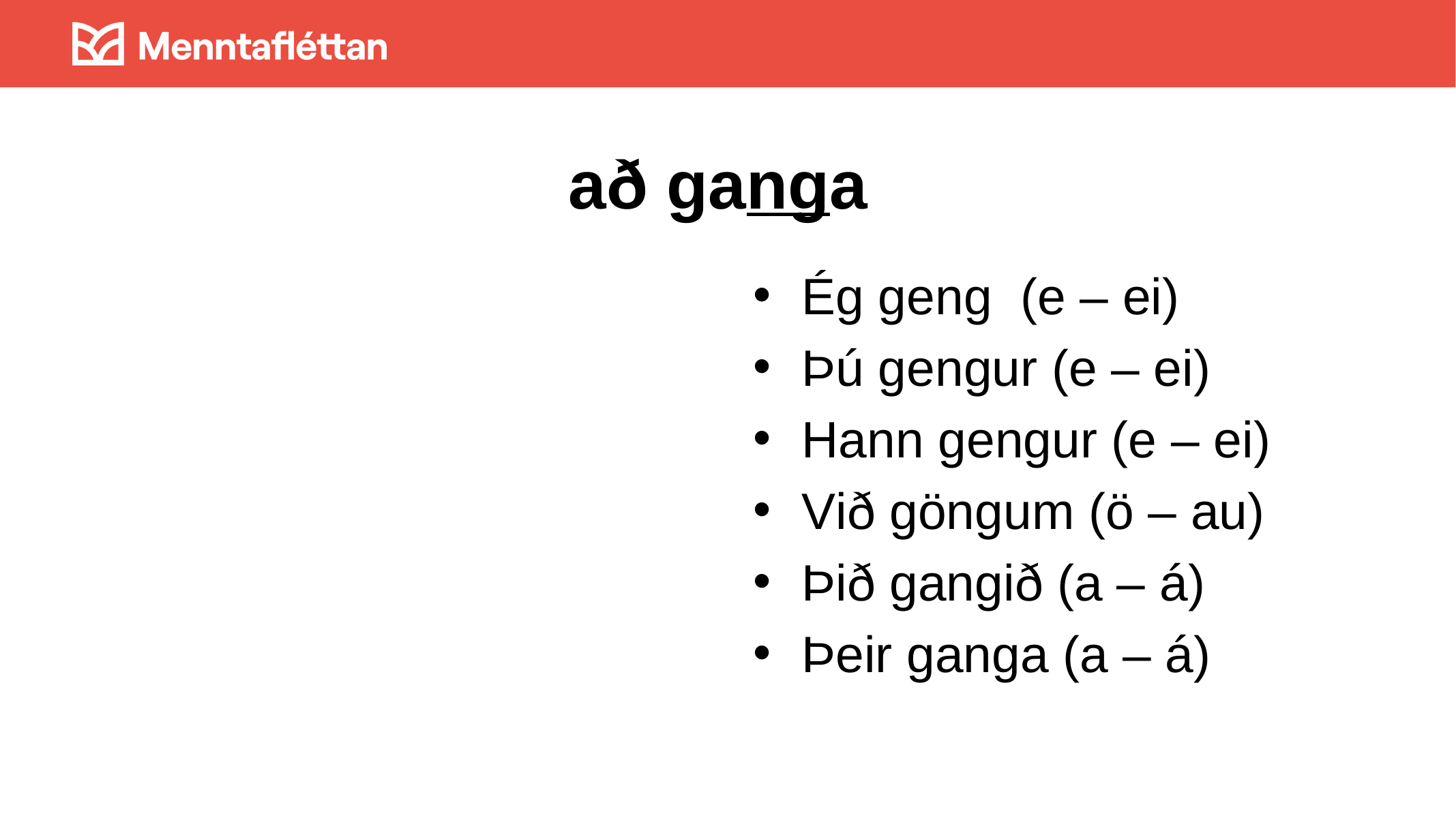

# að ganga

Ég geng  (e – ei)
Þú gengur (e – ei)
Hann gengur (e – ei)
Við göngum (ö – au)
Þið gangið (a – á)
Þeir ganga (a – á)